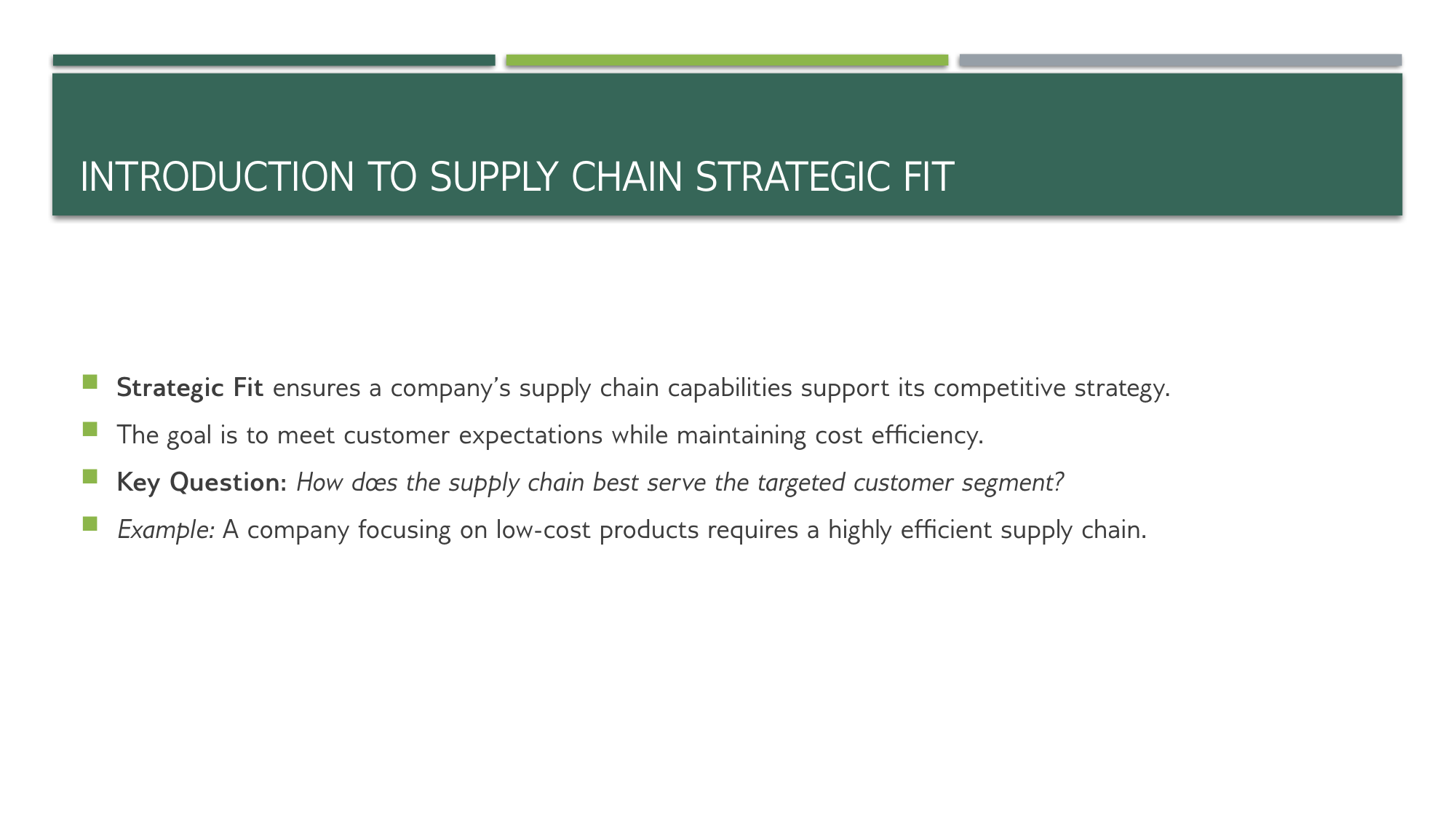

# Introduction to Supply Chain Strategic Fit
Strategic Fit ensures a company’s supply chain capabilities support its competitive strategy.
The goal is to meet customer expectations while maintaining cost efficiency.
Key Question: How does the supply chain best serve the targeted customer segment?
Example: A company focusing on low-cost products requires a highly efficient supply chain.